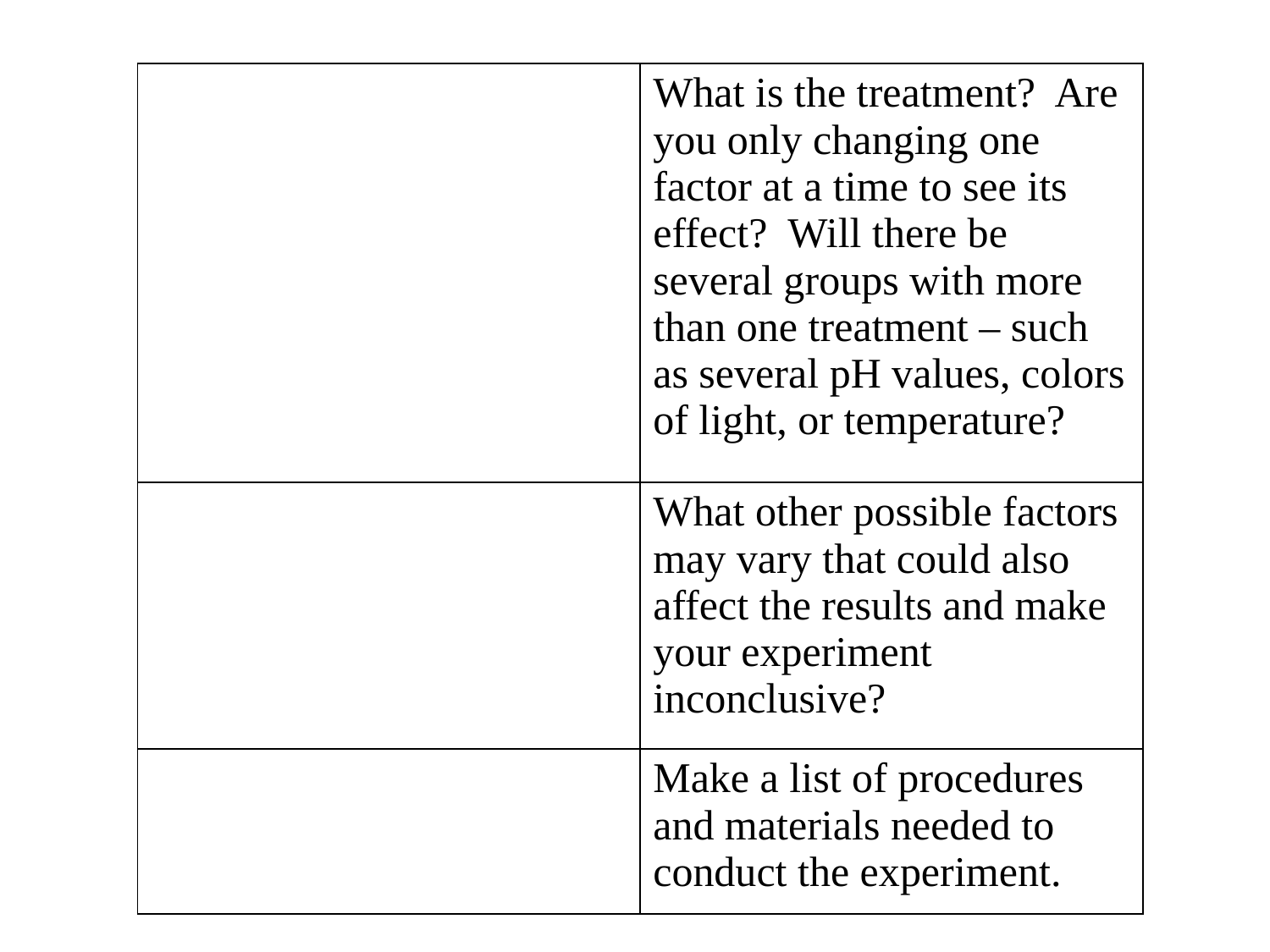

|  | What is the treatment? Are you only changing one factor at a time to see its effect? Will there be several groups with more than one treatment – such as several pH values, colors of light, or temperature? |
| --- | --- |
|  | What other possible factors may vary that could also affect the results and make your experiment inconclusive? |
|  | Make a list of procedures and materials needed to conduct the experiment. |